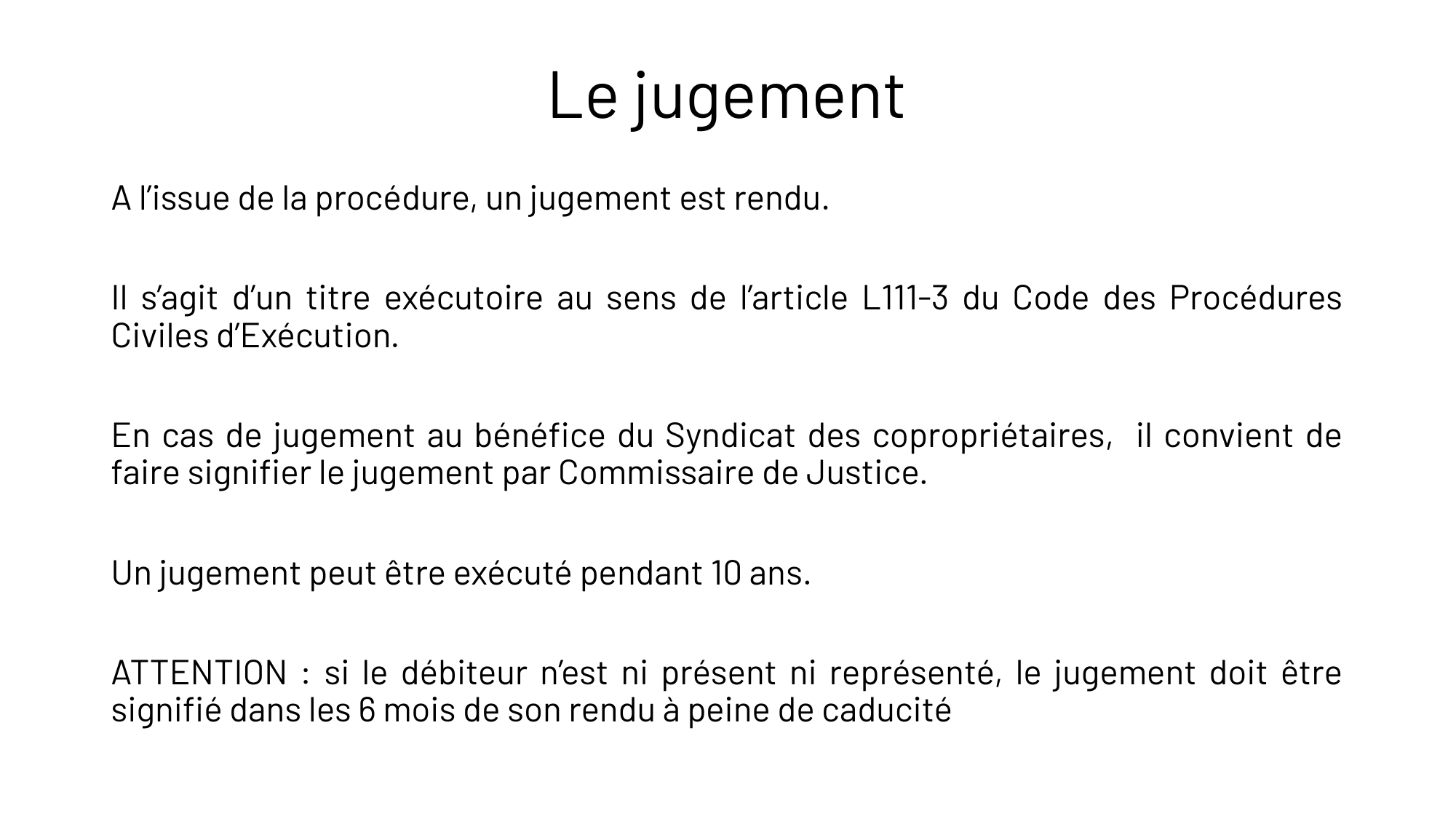

# Le jugement
A l’issue de la procédure, un jugement est rendu.

Il s’agit d’un titre exécutoire au sens de l’article L111-3 du Code des Procédures Civiles d’Exécution.

En cas de jugement au bénéfice du Syndicat des copropriétaires,  il convient de faire signifier le jugement par Commissaire de Justice.

Un jugement peut être exécuté pendant 10 ans.

ATTENTION : si le débiteur n’est ni présent ni représenté, le jugement doit être signifié dans les 6 mois de son rendu à peine de caducité